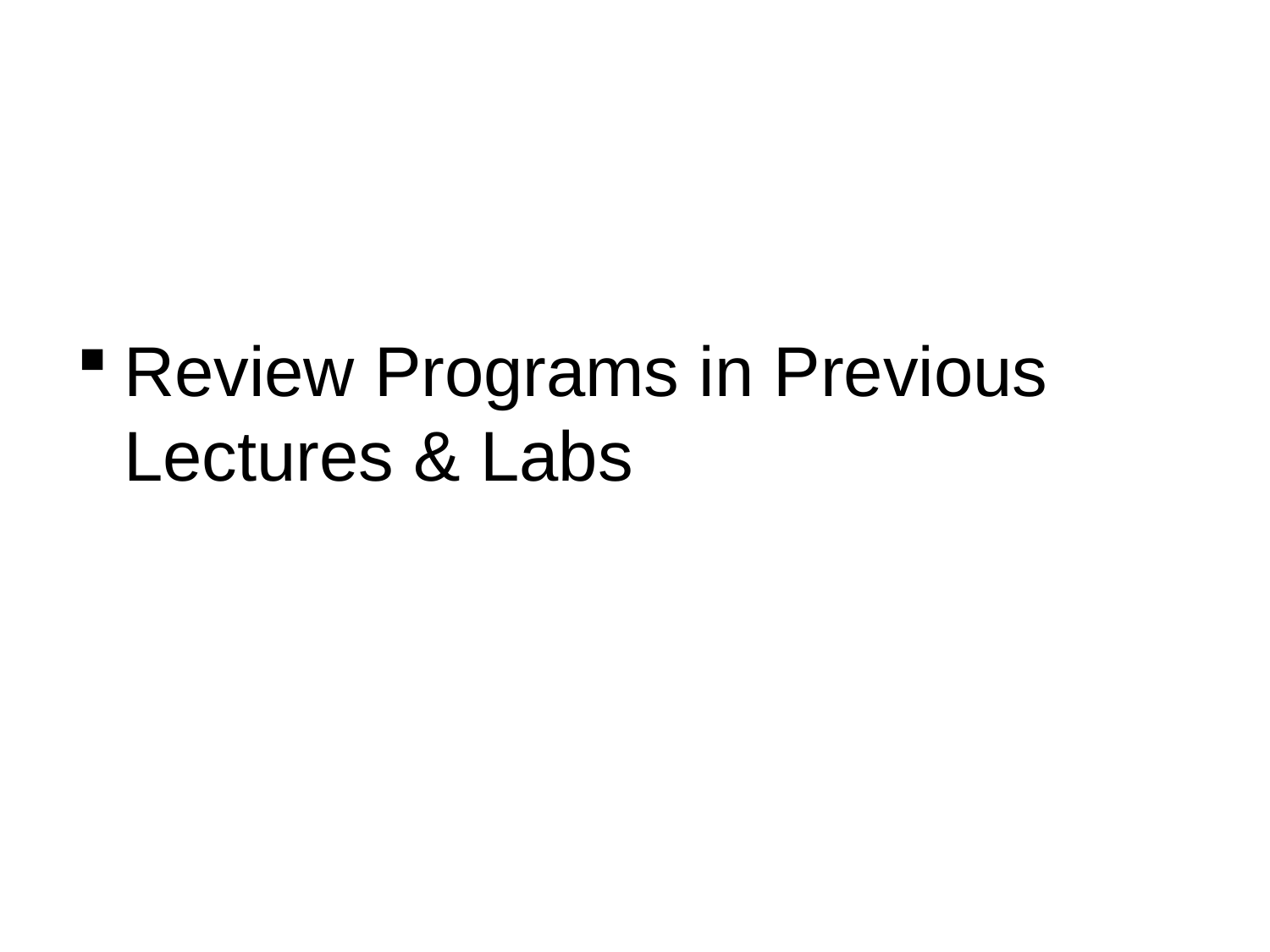

Review Programs in Previous Lectures & Labs